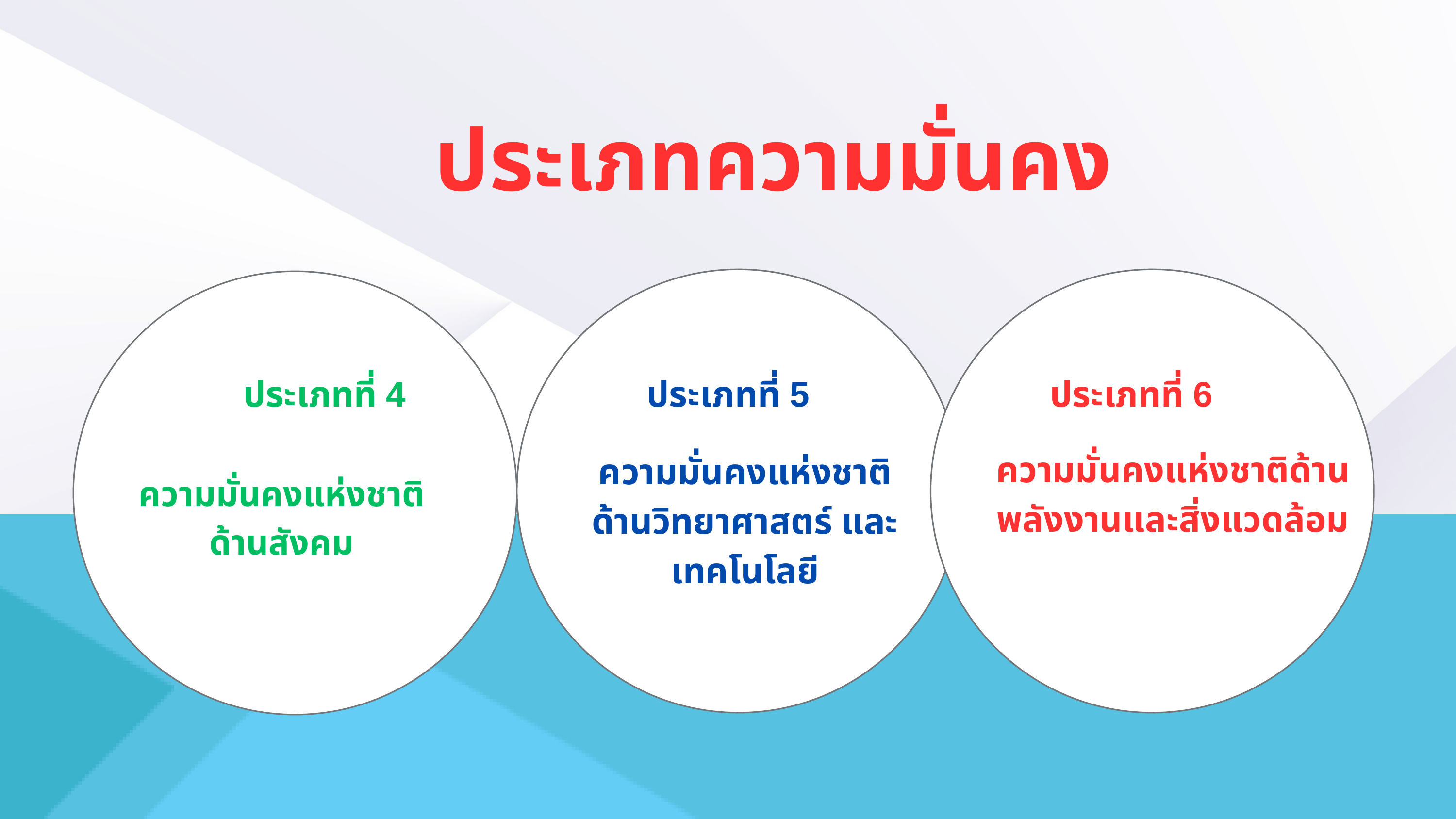

ประเภทความมั่นคง

ประเภทที่ 4
ประเภทที่ 5
ประเภทที่ 6
ความมั่นคงแห่งชาติด้านพลังงานและสิ่งแวดล้อม
ความมั่นคงแห่งชาติด้านวิทยาศาสตร์ และเทคโนโลยี
ความมั่นคงแห่งชาติ
ด้านสังคม